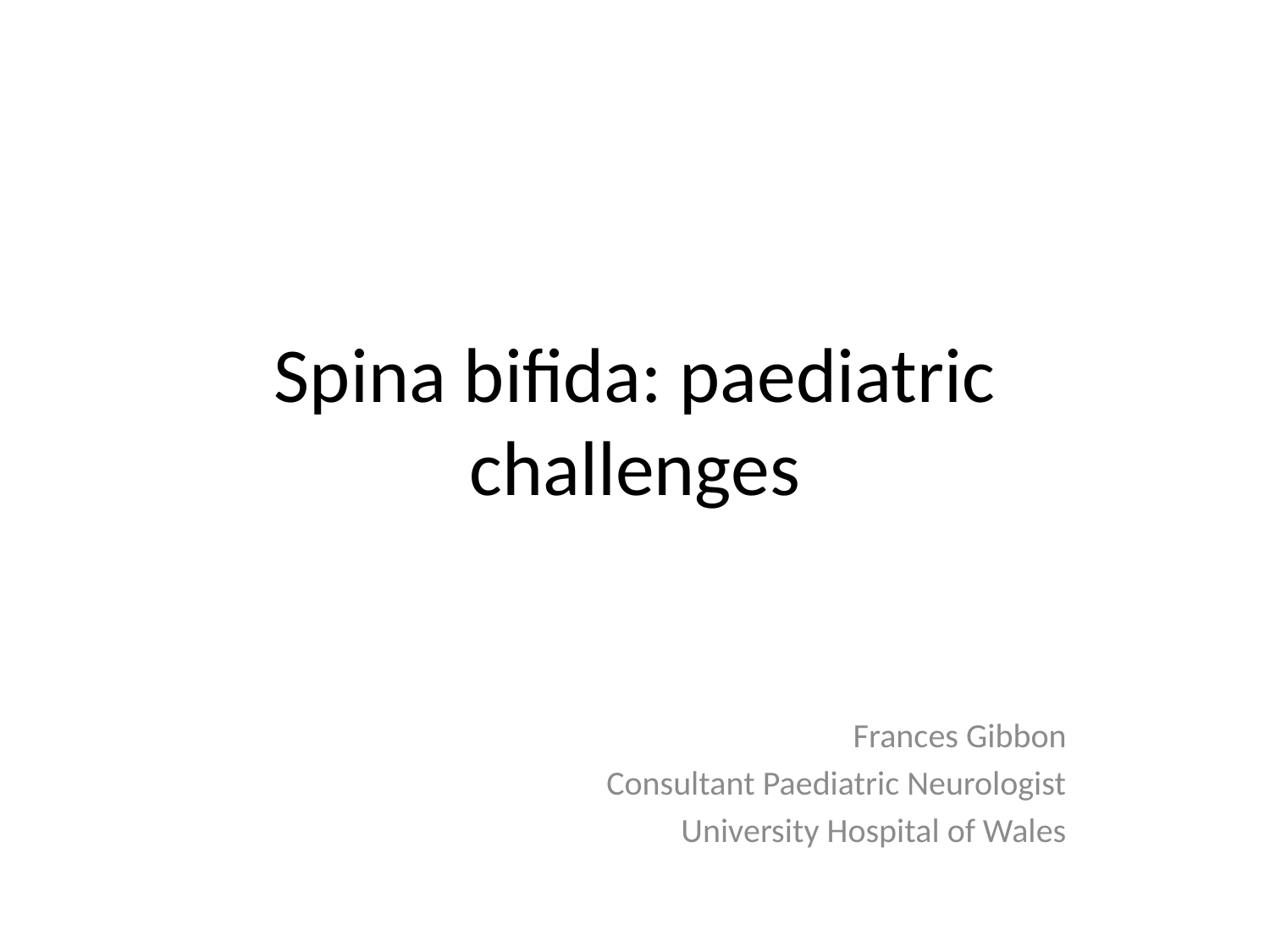

# Spina bifida: paediatric challenges
Frances Gibbon
Consultant Paediatric Neurologist
University Hospital of Wales